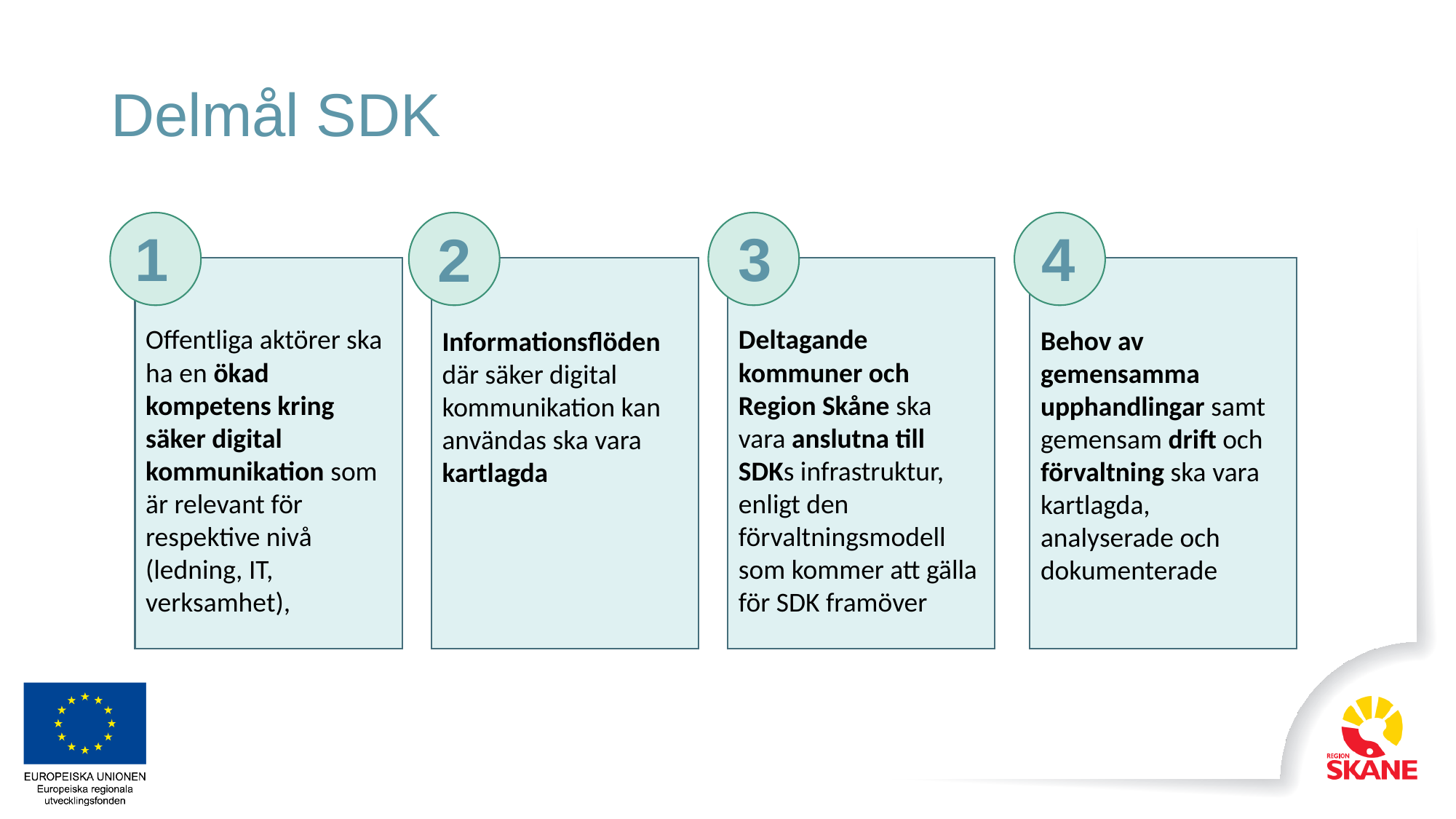

# Delmål SDK

1
3
4
2

Offentliga aktörer ska ha en ökad kompetens kring säker digital kommunikation som är relevant för respektive nivå (ledning, IT, verksamhet),

Informationsflöden där säker digital kommunikation kan användas ska vara kartlagda

Deltagande kommuner och Region Skåne ska vara anslutna till SDKs infrastruktur, enligt den förvaltningsmodell som kommer att gälla för SDK framöver

Behov av gemensamma upphandlingar samt gemensam drift och förvaltning ska vara kartlagda, analyserade och dokumenterade